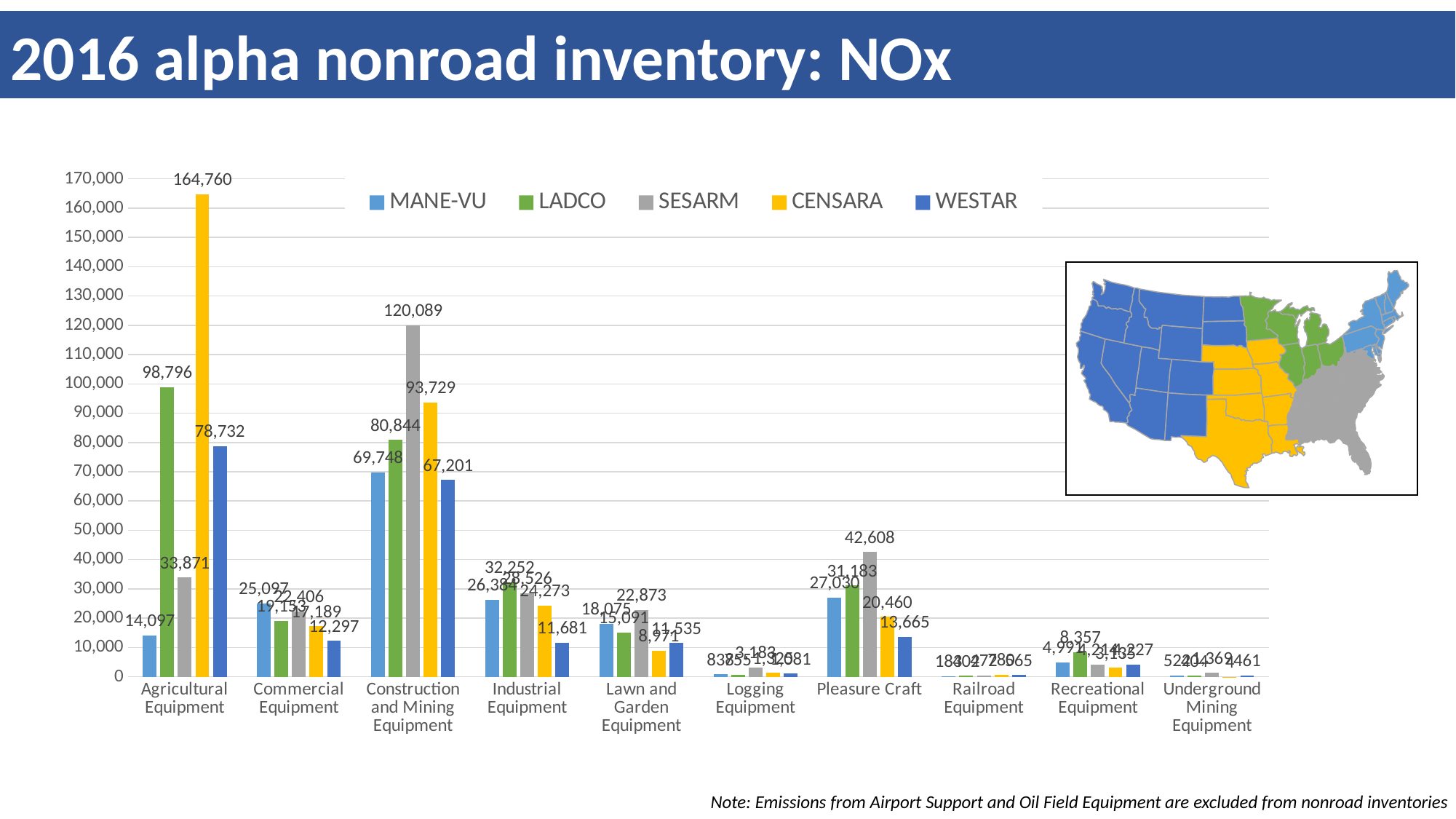

2016 alpha nonroad inventory: NOx

### Chart

| Category | MANE-VU | LADCO | SESARM | CENSARA | WESTAR |
|---|---|---|---|---|---|
| Agricultural Equipment | 14096.956226854007 | 98796.46964328772 | 33870.909964726445 | 164760.19611459144 | 78732.05887216087 |
| Commercial Equipment | 25097.14616313477 | 19152.5355851444 | 22405.66828938878 | 17189.38994020704 | 12296.810175693876 |
| Construction and Mining Equipment | 69748.13585305845 | 80844.39942284173 | 120089.01560862958 | 93729.0281619702 | 67201.08666399325 |
| Industrial Equipment | 26384.197239524106 | 32251.88306260474 | 28525.745791953083 | 24272.614005308536 | 11681.330495593449 |
| Lawn and Garden Equipment | 18074.791902124794 | 15090.521064202776 | 22872.740451865146 | 8971.00173579291 | 11534.6646892117 |
| Logging Equipment | 837.8595303996105 | 754.8857812980705 | 3183.446063904527 | 1325.2684200050055 | 1081.0802180338578 |
| Pleasure Craft | 27030.31871601422 | 31182.6031507999 | 42607.67596737507 | 20459.5034999391 | 13665.175716838197 |
| Railroad Equipment | 182.90980718809897 | 402.196702373334 | 471.9532070788172 | 779.8197217419224 | 564.7767793797133 |
| Recreational Equipment | 4991.007751252001 | 8356.592371258901 | 4214.055302865187 | 3135.4070361719 | 4226.5976580716 |
| Underground Mining Equipment | 522.4424399824001 | 403.7682117477 | 1369.0511344666998 | 4.1328864379 | 460.6837555165 |

Note: Emissions from Airport Support and Oil Field Equipment are excluded from nonroad inventories